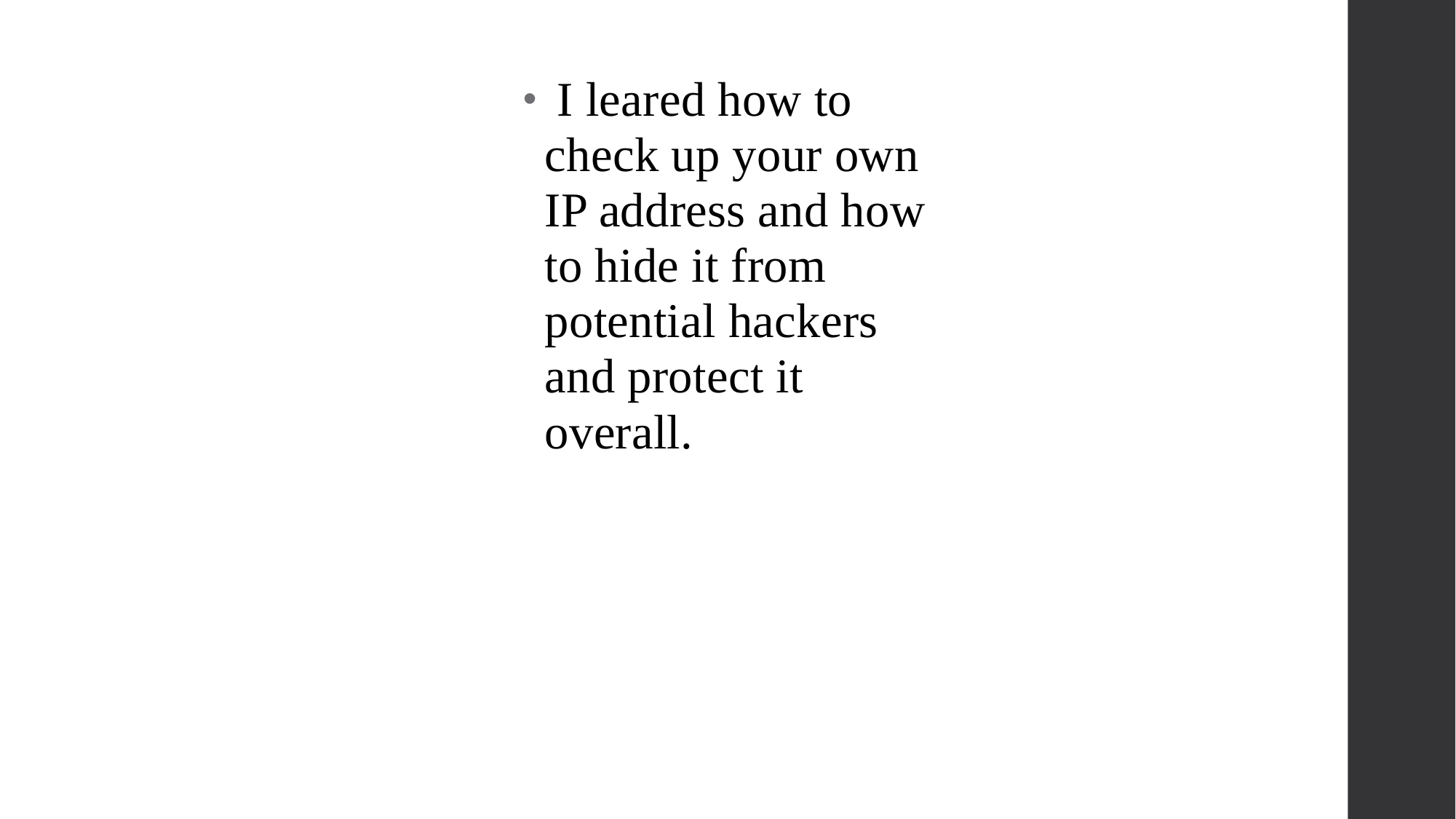

I leared how to check up your own IP address and how to hide it from potential hackers and protect it overall.